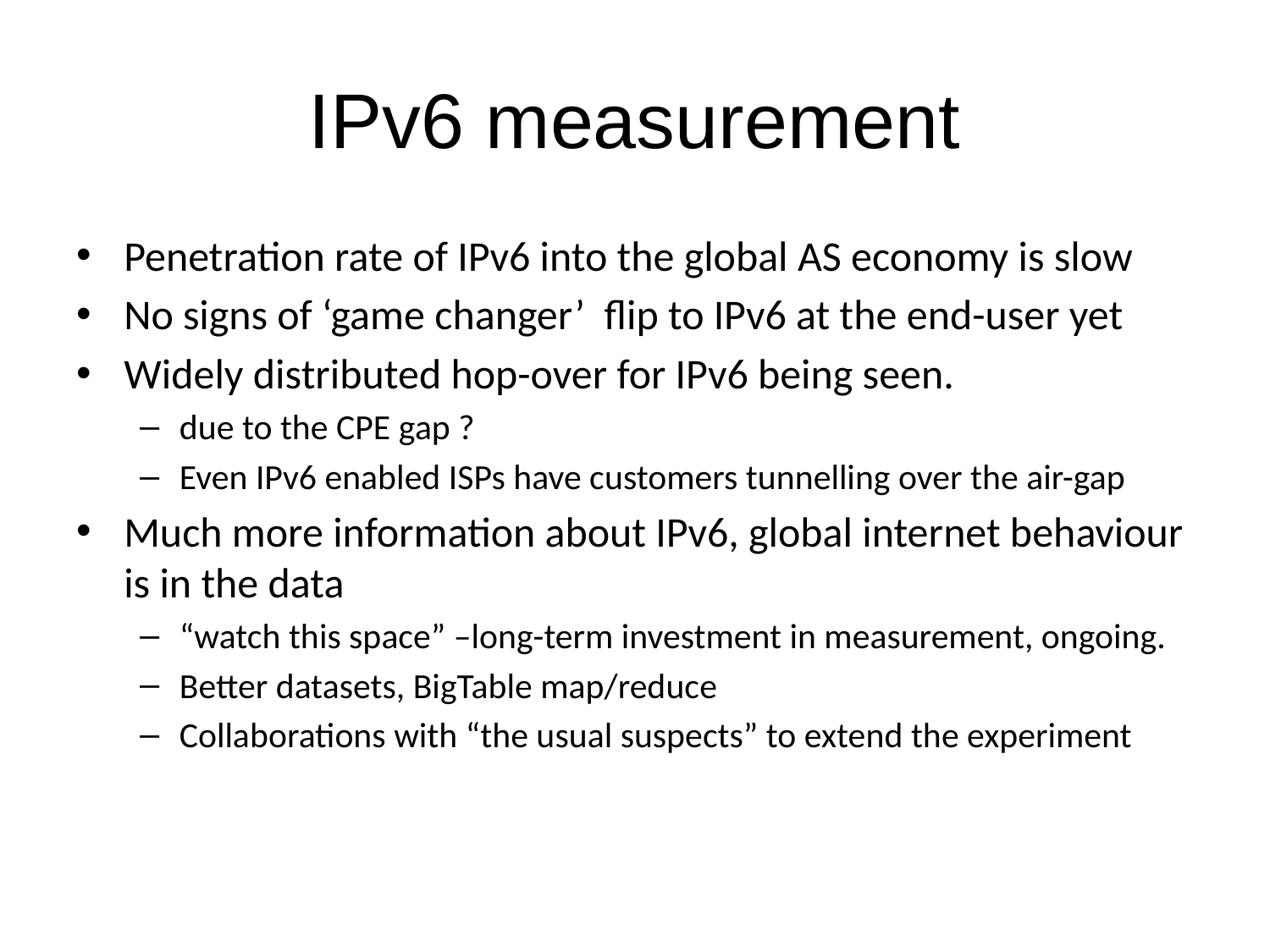

# IPv6 measurement
Penetration rate of IPv6 into the global AS economy is slow
No signs of ‘game changer’  flip to IPv6 at the end-user yet
Widely distributed hop-over for IPv6 being seen.
due to the CPE gap ?
Even IPv6 enabled ISPs have customers tunnelling over the air-gap
Much more information about IPv6, global internet behaviour is in the data
“watch this space” –long-term investment in measurement, ongoing.
Better datasets, BigTable map/reduce
Collaborations with “the usual suspects” to extend the experiment